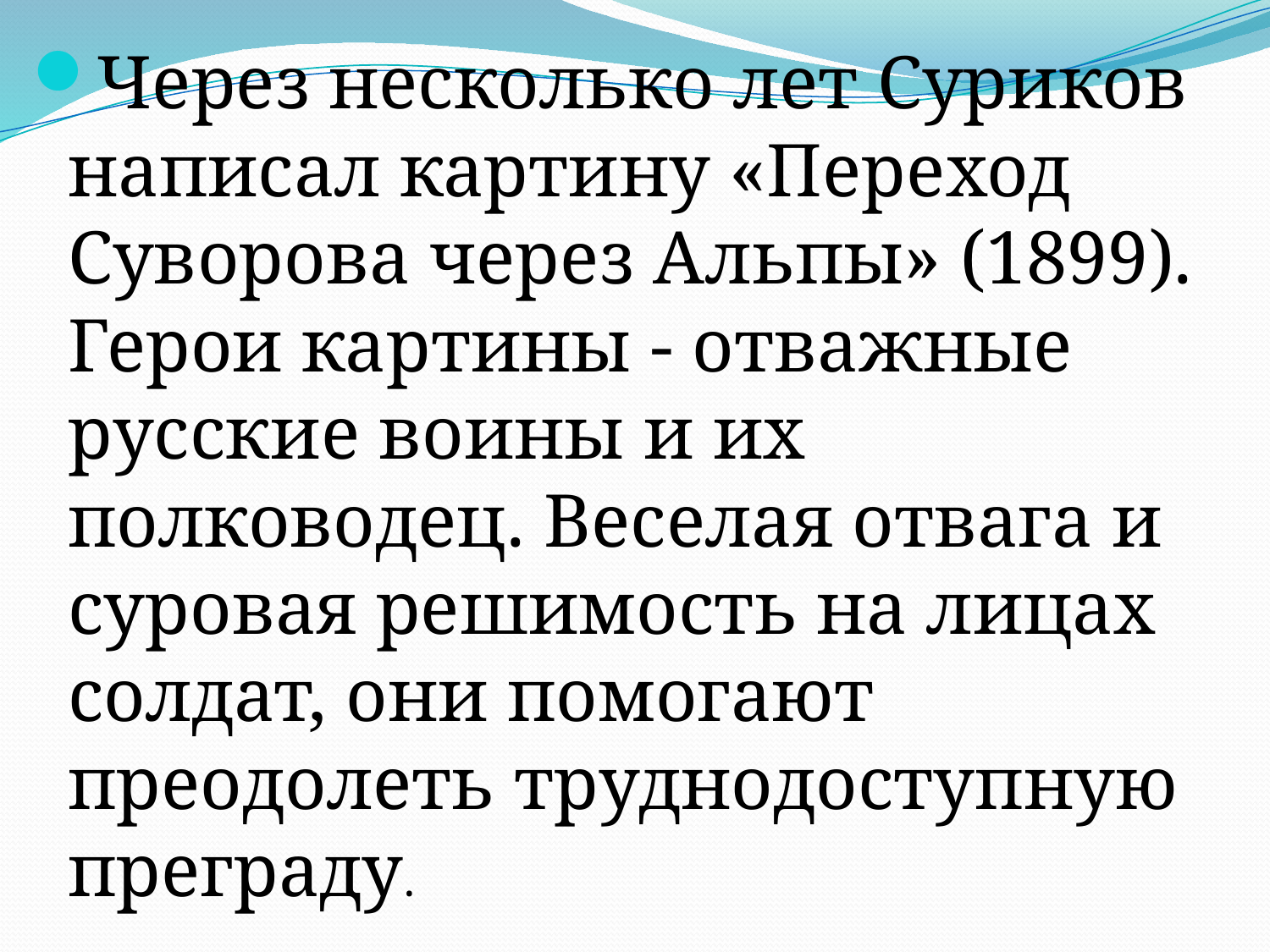

Через несколько лет Суриков написал картину «Переход Суворова через Альпы» (1899). Герои картины - отважные русские воины и их полководец. Веселая отвага и суровая решимость на лицах солдат, они помогают преодолеть труднодоступную преграду.